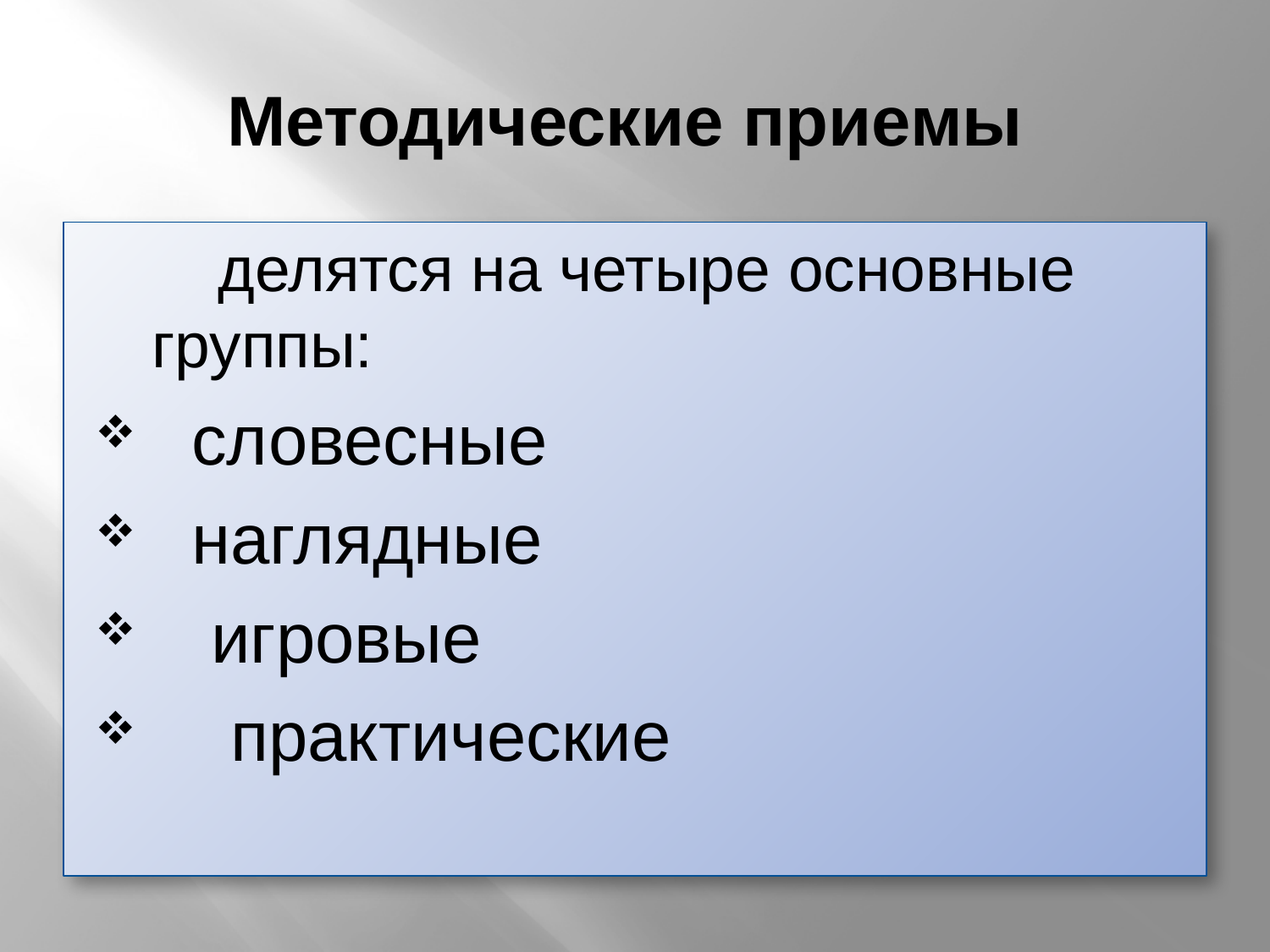

# Методические приемы
       делятся на четыре основные группы:
  словесные
  наглядные
   игровые
    практические